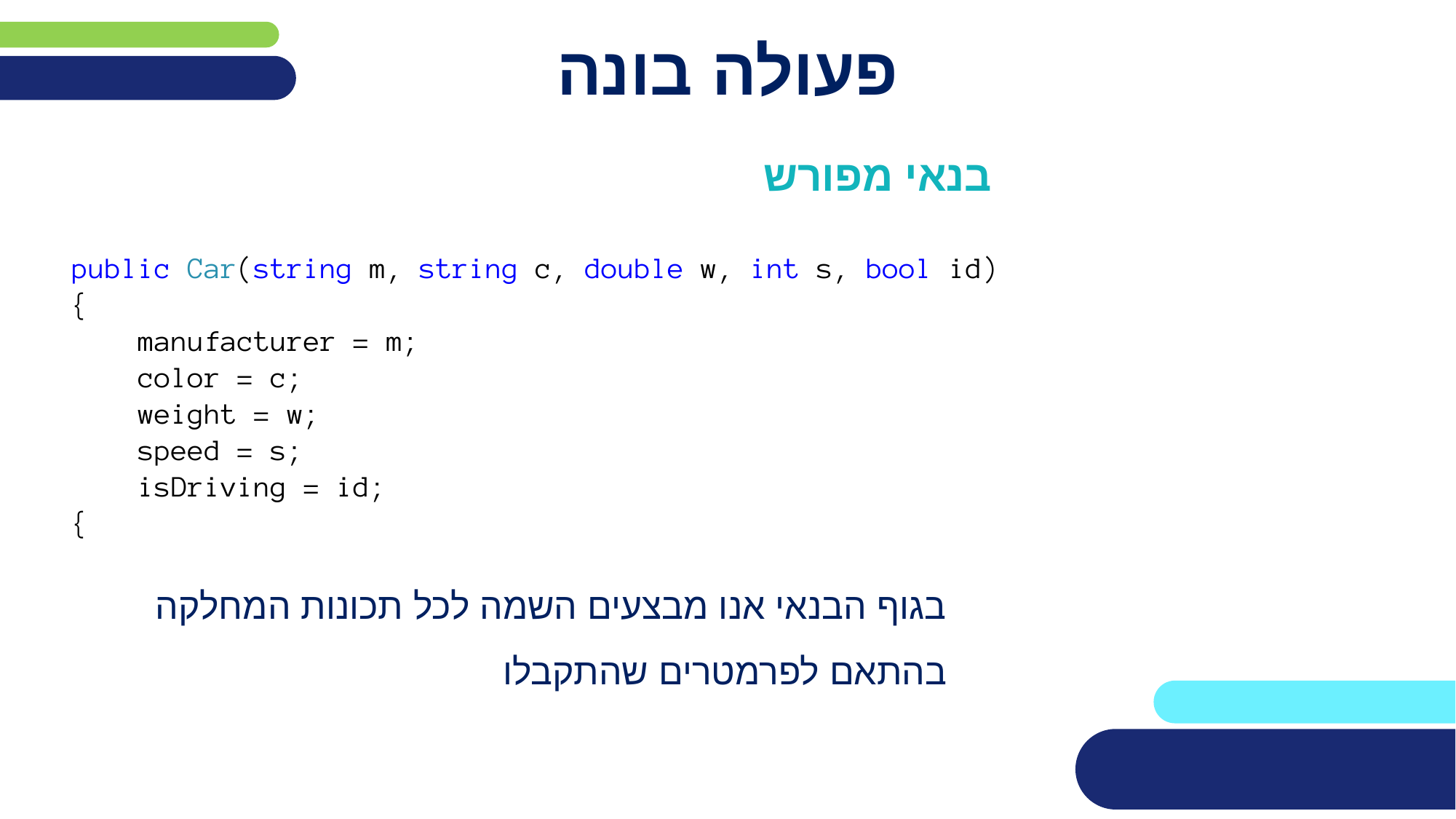

# פעולה בונה
בנאי מפורש

בגוף הבנאי אנו מבצעים השמה לכל תכונות המחלקה
בהתאם לפרמטרים שהתקבלו
public Car(string m, string c, double w, int s, bool id)
{
    manufacturer = m;
    color = c;
    weight = w;
    speed = s;
    isDriving = id;
{